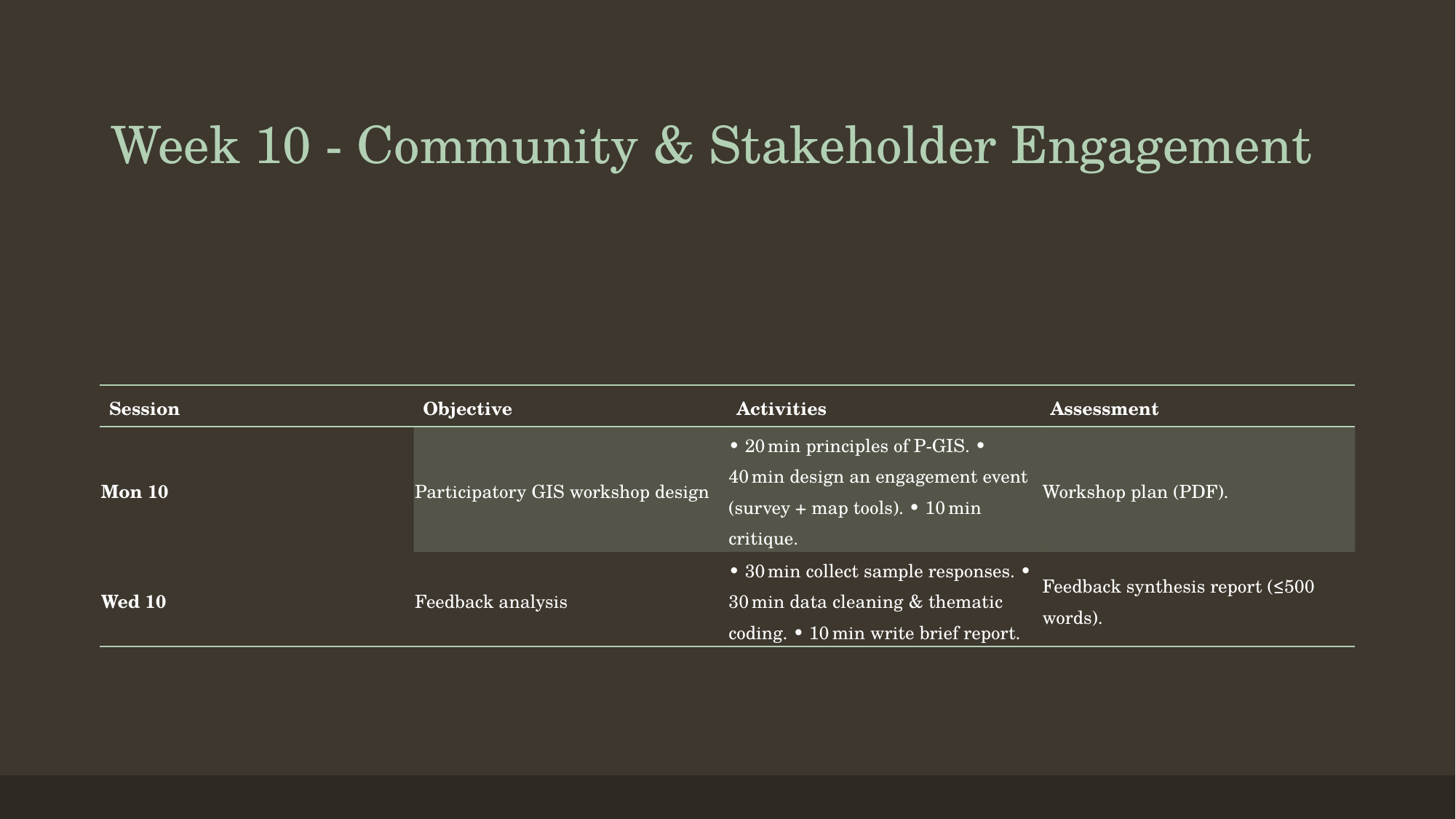

# Week 10 - Community & Stakeholder Engagement
| Session | Objective | Activities | Assessment |
| --- | --- | --- | --- |
| Mon 10 | Participatory GIS workshop design | • 20 min principles of P‑GIS. • 40 min design an engagement event (survey + map tools). • 10 min critique. | Workshop plan (PDF). |
| Wed 10 | Feedback analysis | • 30 min collect sample responses. • 30 min data cleaning & thematic coding. • 10 min write brief report. | Feedback synthesis report (≤500 words). |